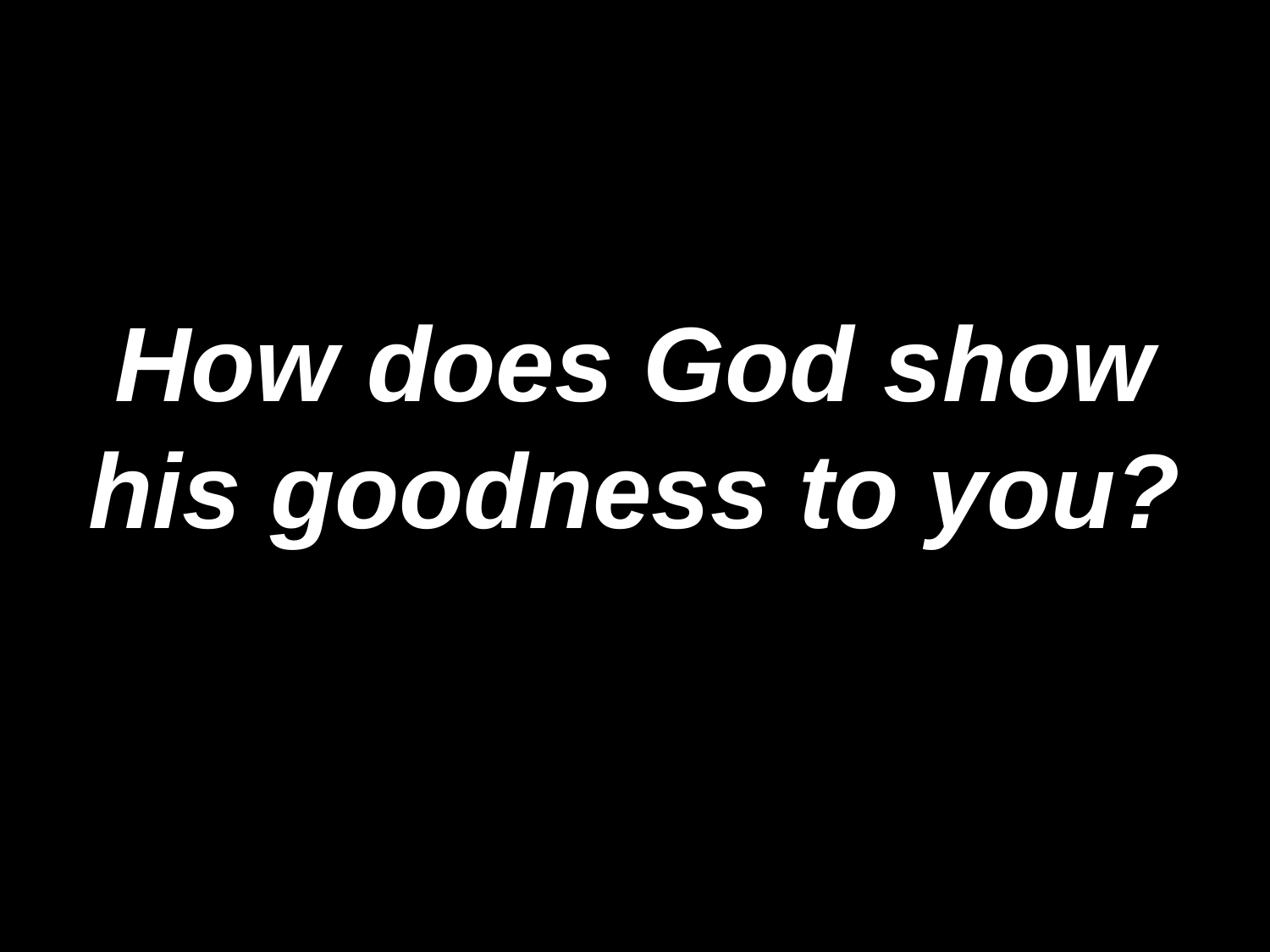

# How does God show his goodness to you?